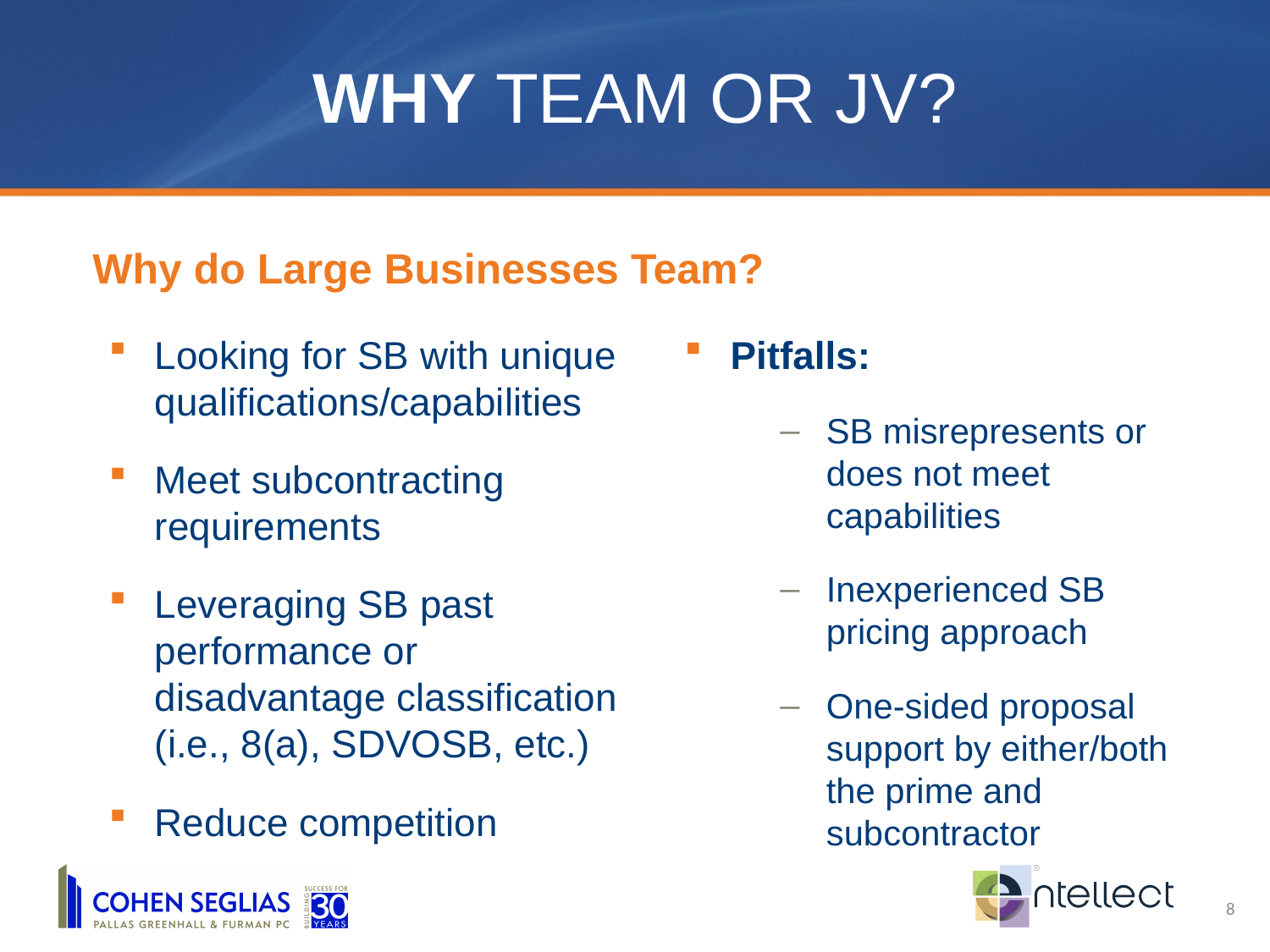

Why Team or JV?
Why do Large Businesses Team?
Looking for SB with unique qualifications/capabilities
Meet subcontracting requirements
Leveraging SB past performance or disadvantage classification (i.e., 8(a), SDVOSB, etc.)
Reduce competition
Pitfalls:
SB misrepresents or does not meet capabilities
Inexperienced SB pricing approach
One-sided proposal support by either/both the prime and subcontractor
8